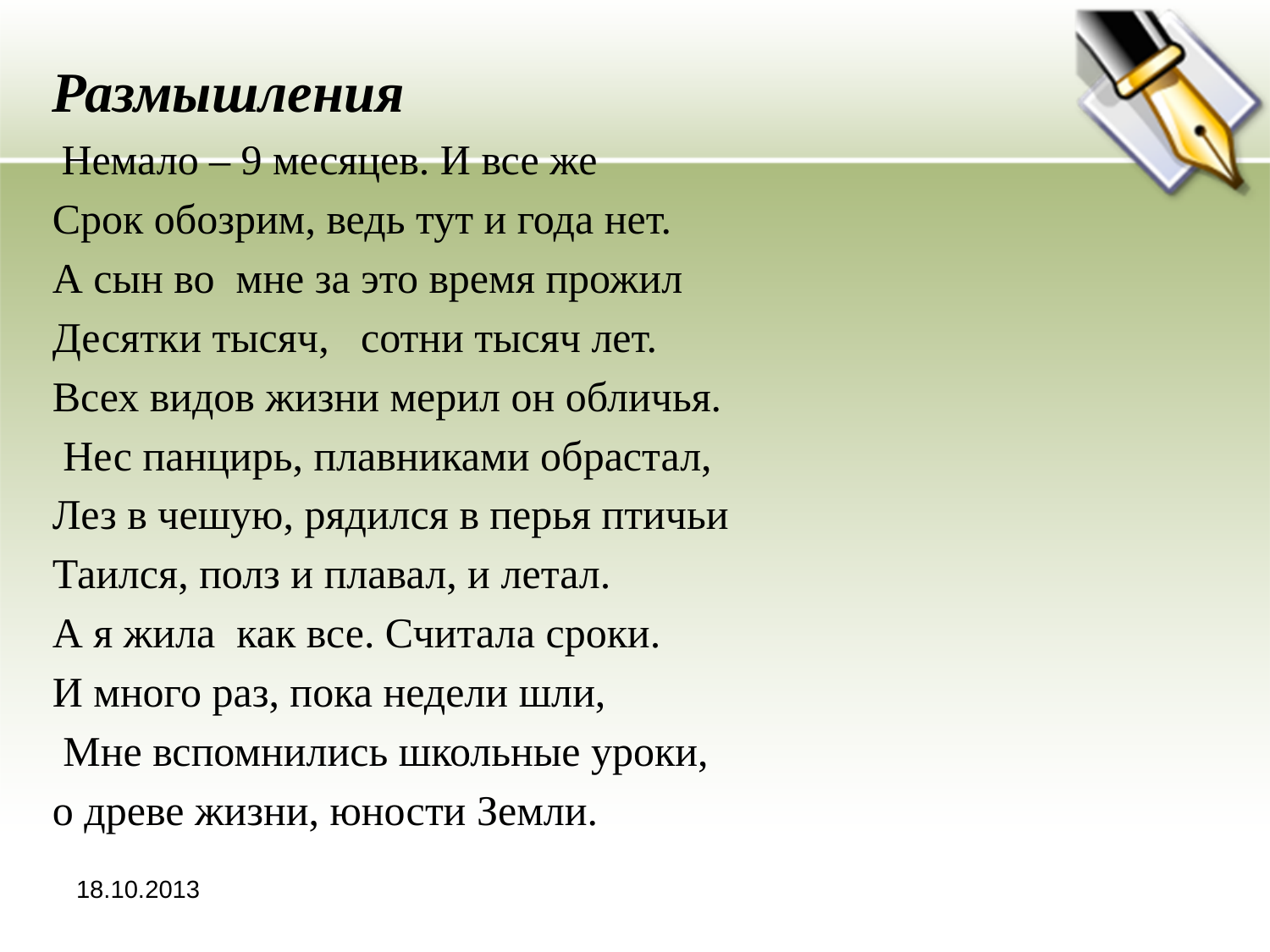

Размышления
 Немало – 9 месяцев. И все же
Срок обозрим, ведь тут и года нет.
А сын во  мне за это время прожил
Десятки тысяч,   сотни тысяч лет.
Всех видов жизни мерил он обличья.
 Нес панцирь, плавниками обрастал,
Лез в чешую, рядился в перья птичьи
Таился, полз и плавал, и летал.
А я жила  как все. Считала сроки.
И много раз, пока недели шли,
 Мне вспомнились школьные уроки,
о древе жизни, юности Земли.

18.10.2013